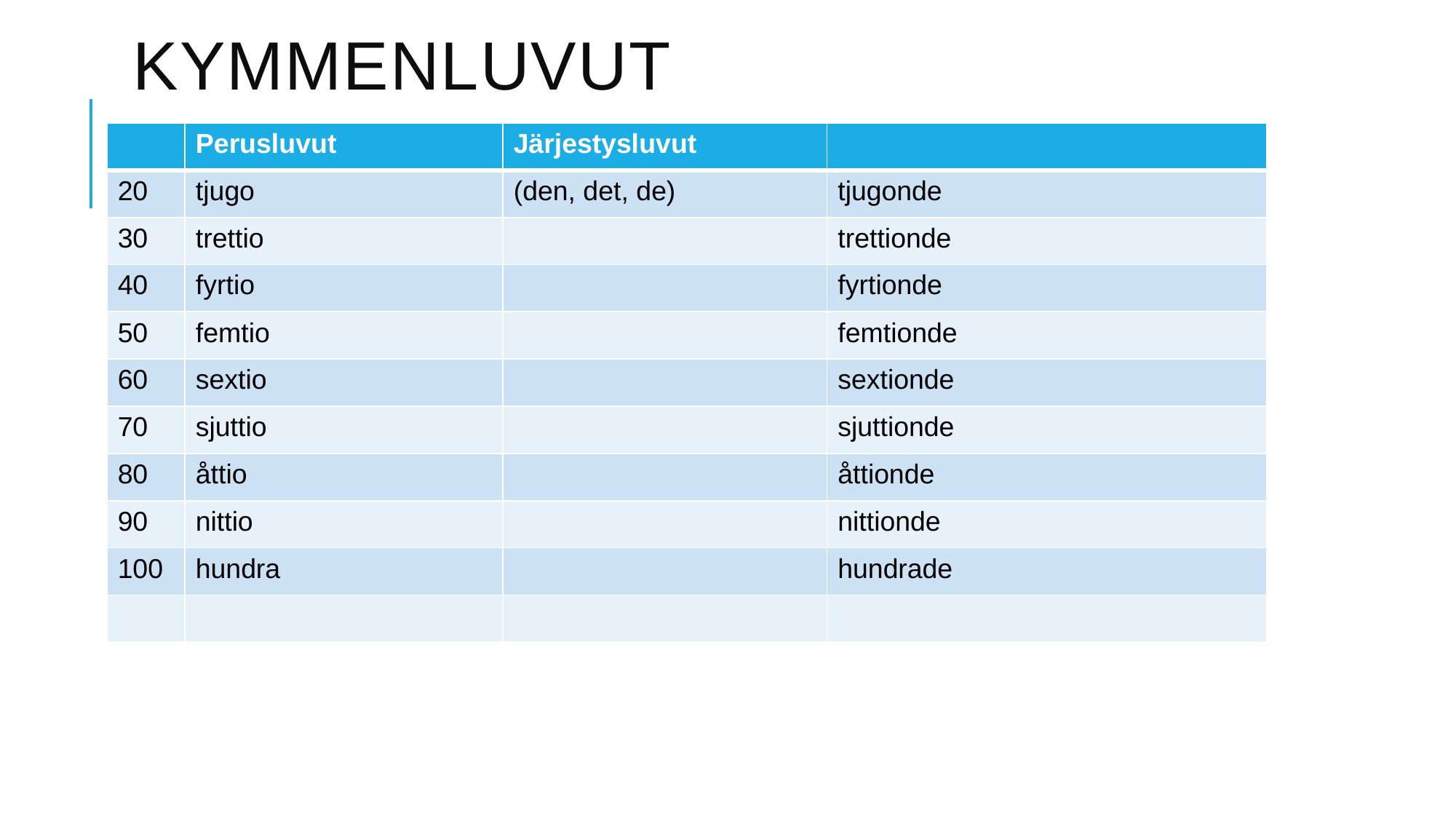

# kymmenluvut
|  | Perusluvut | Järjestysluvut |  |
| --- | --- | --- | --- |
| 20 | tjugo | (den, det, de) | tjugonde |
| 30 | trettio |  | trettionde |
| 40 | fyrtio |  | fyrtionde |
| 50 | femtio |  | femtionde |
| 60 | sextio |  | sextionde |
| 70 | sjuttio |  | sjuttionde |
| 80 | åttio |  | åttionde |
| 90 | nittio |  | nittionde |
| 100 | hundra |  | hundrade |
|  |  |  |  |